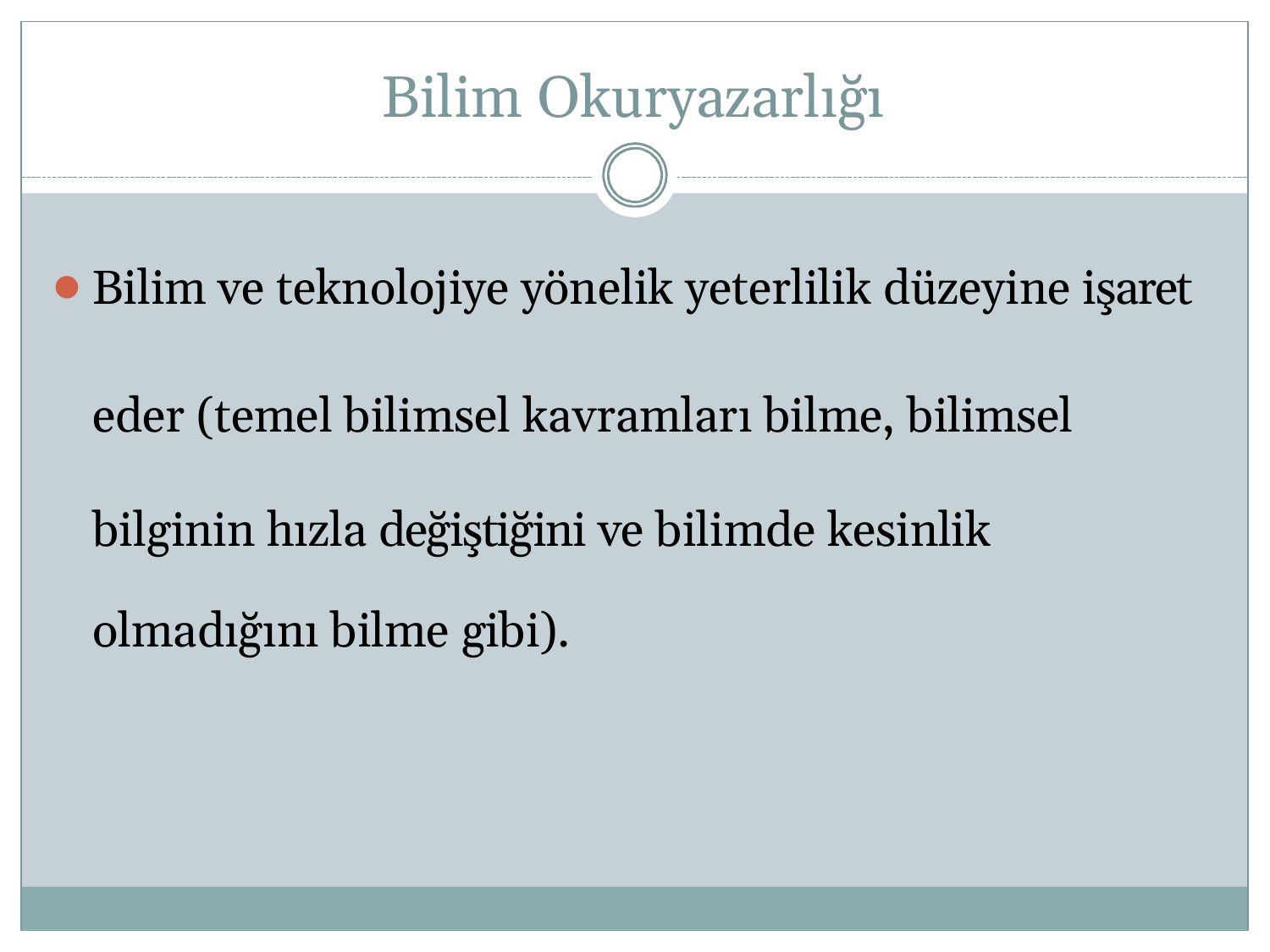

# Bilim Okuryazarlığı
Bilim ve teknolojiye yönelik yeterlilik düzeyine işaret
eder (temel bilimsel kavramları bilme, bilimsel bilginin hızla değiştiğini ve bilimde kesinlik
olmadığını bilme gibi).